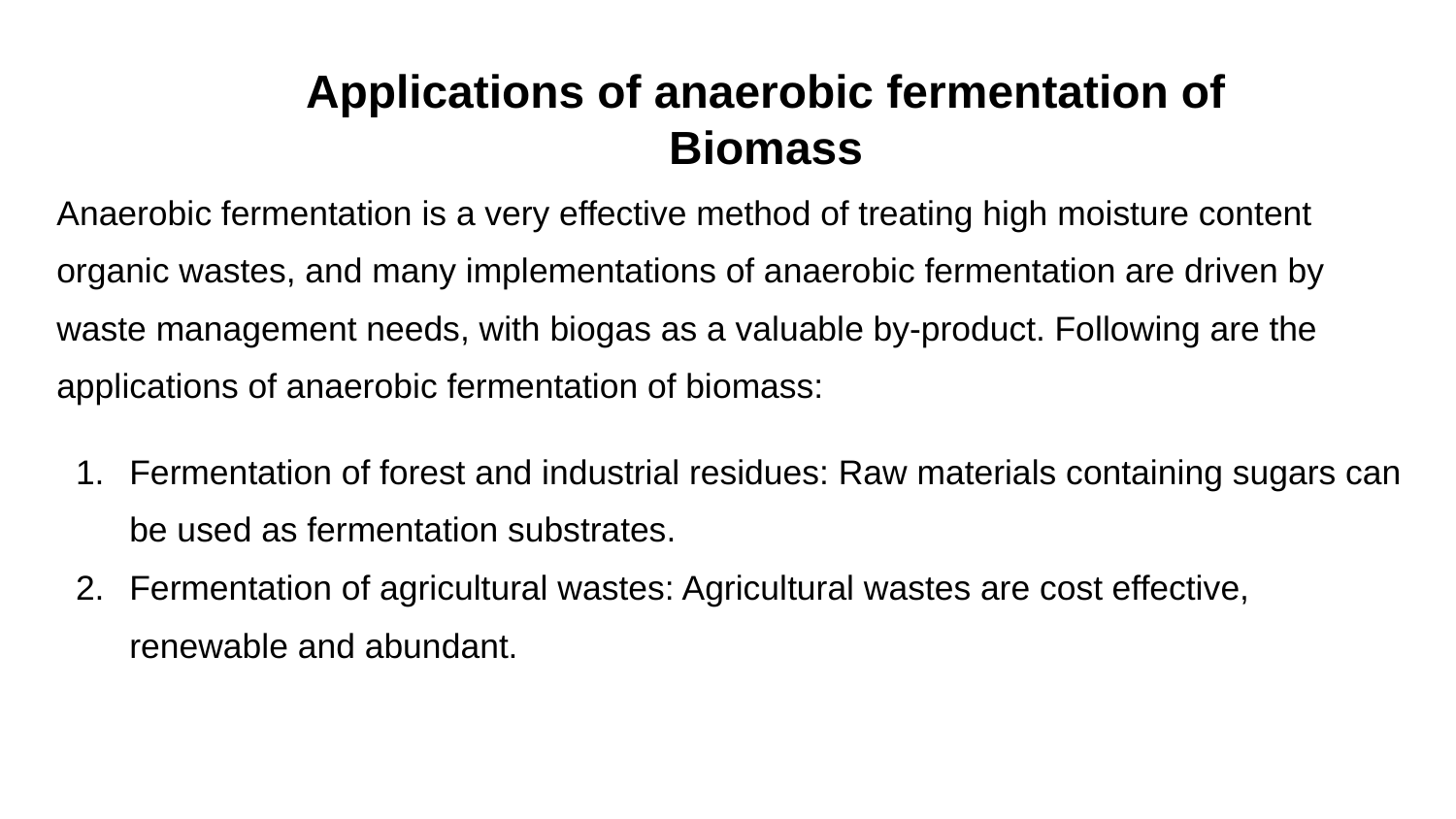

Applications of anaerobic fermentation of Biomass
Anaerobic fermentation is a very effective method of treating high moisture content organic wastes, and many implementations of anaerobic fermentation are driven by waste management needs, with biogas as a valuable by-product. Following are the applications of anaerobic fermentation of biomass:
Fermentation of forest and industrial residues: Raw materials containing sugars can be used as fermentation substrates.
Fermentation of agricultural wastes: Agricultural wastes are cost effective, renewable and abundant.